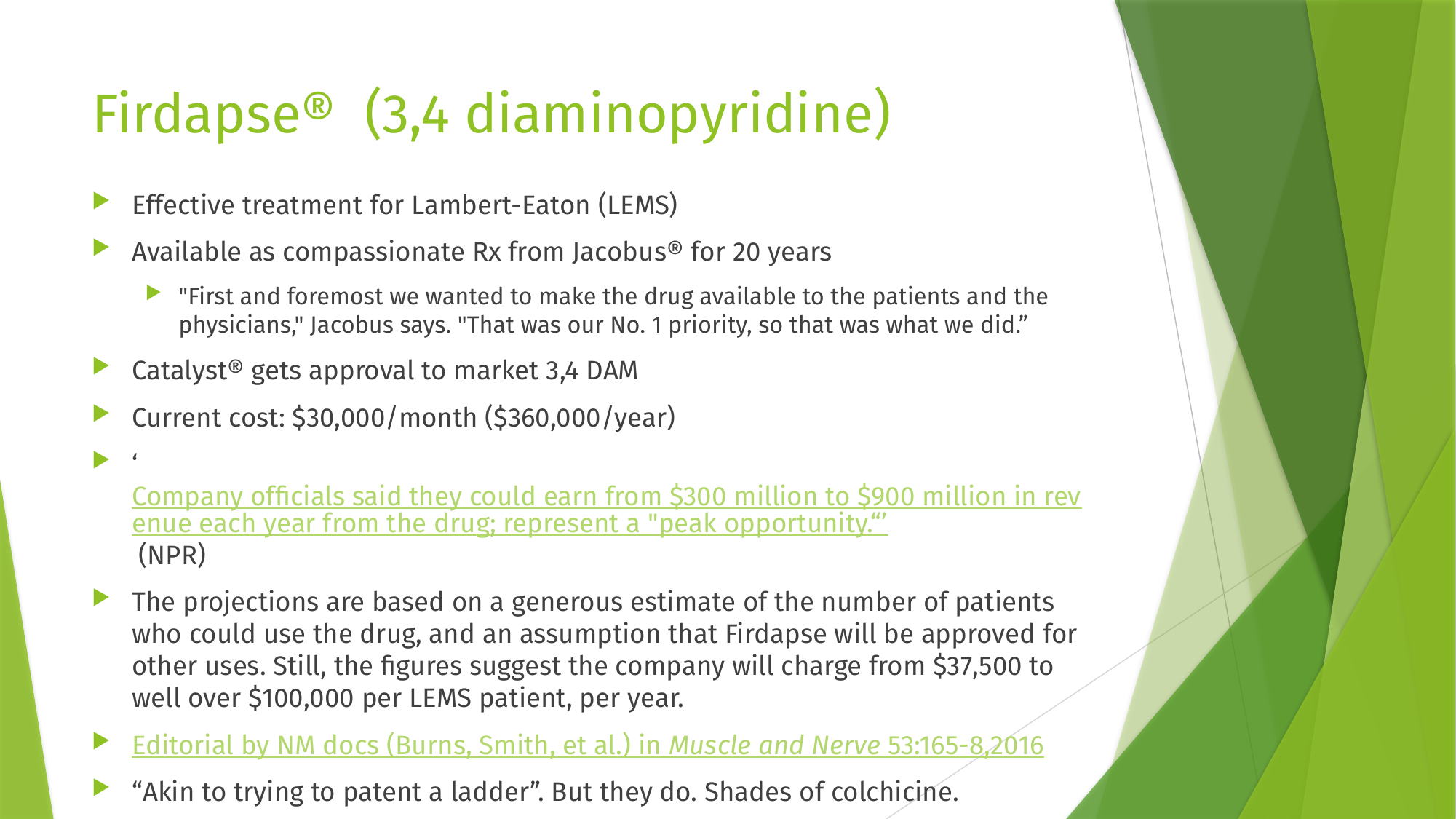

# Firdapse®  (3,4 diaminopyridine)
Effective treatment for Lambert-Eaton (LEMS)
Available as compassionate Rx from Jacobus® for 20 years
"First and foremost we wanted to make the drug available to the patients and the physicians," Jacobus says. "That was our No. 1 priority, so that was what we did.”
Catalyst® gets approval to market 3,4 DAM
Current cost: $30,000/month ($360,000/year)
‘Company officials said they could earn from $300 million to $900 million in revenue each year from the drug; represent a "peak opportunity.“’ (NPR)
The projections are based on a generous estimate of the number of patients who could use the drug, and an assumption that Firdapse will be approved for other uses. Still, the figures suggest the company will charge from $37,500 to well over $100,000 per LEMS patient, per year.
Editorial by NM docs (Burns, Smith, et al.) in Muscle and Nerve 53:165-8,2016
“Akin to trying to patent a ladder”. But they do. Shades of colchicine.